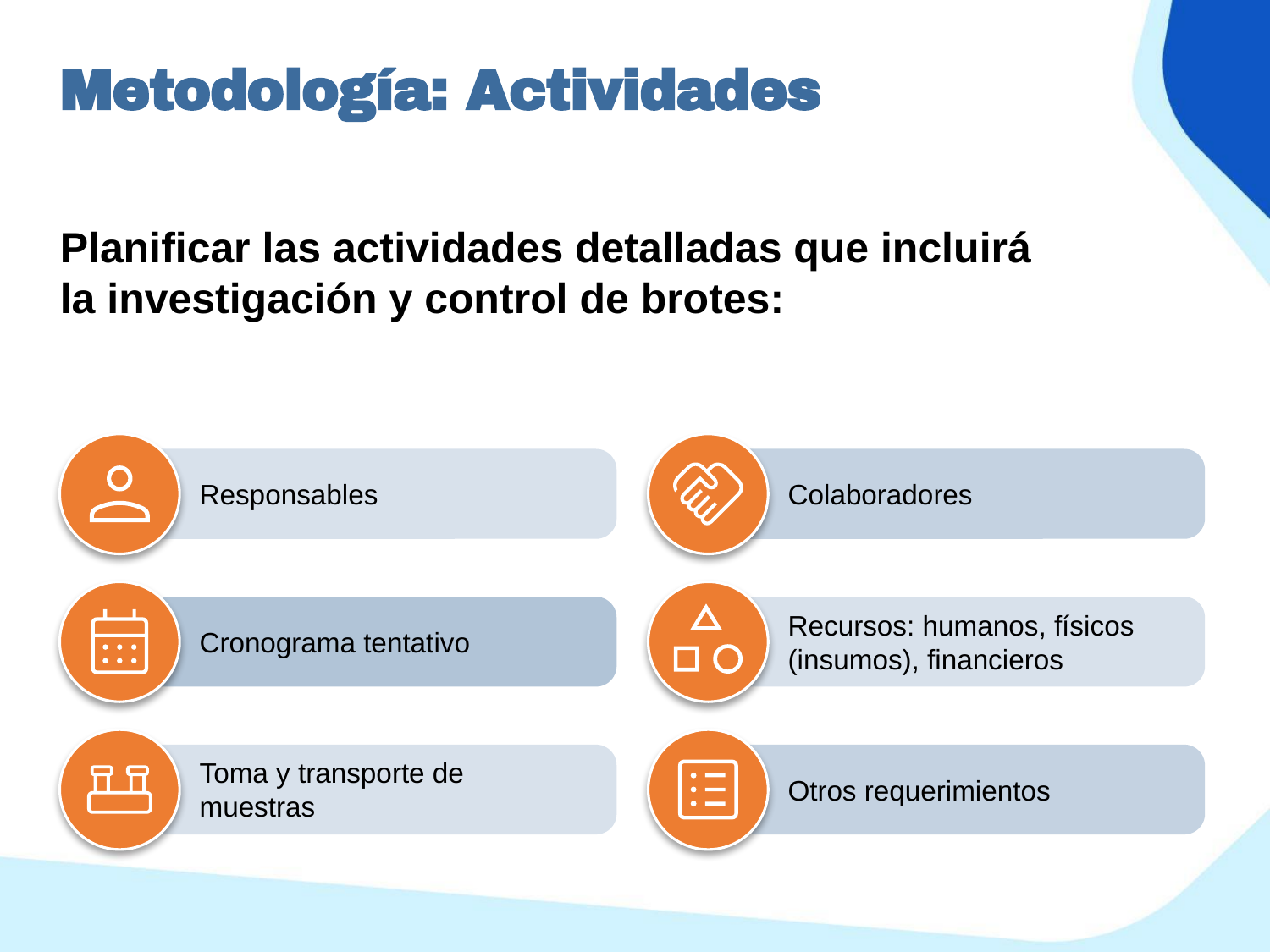

Metodología: Actividades
Planificar las actividades detalladas que incluirá la investigación y control de brotes:

Responsables
Colaboradores

Recursos: humanos, físicos (insumos), financieros

Cronograma tentativo

Toma y transporte de muestras

Otros requerimientos